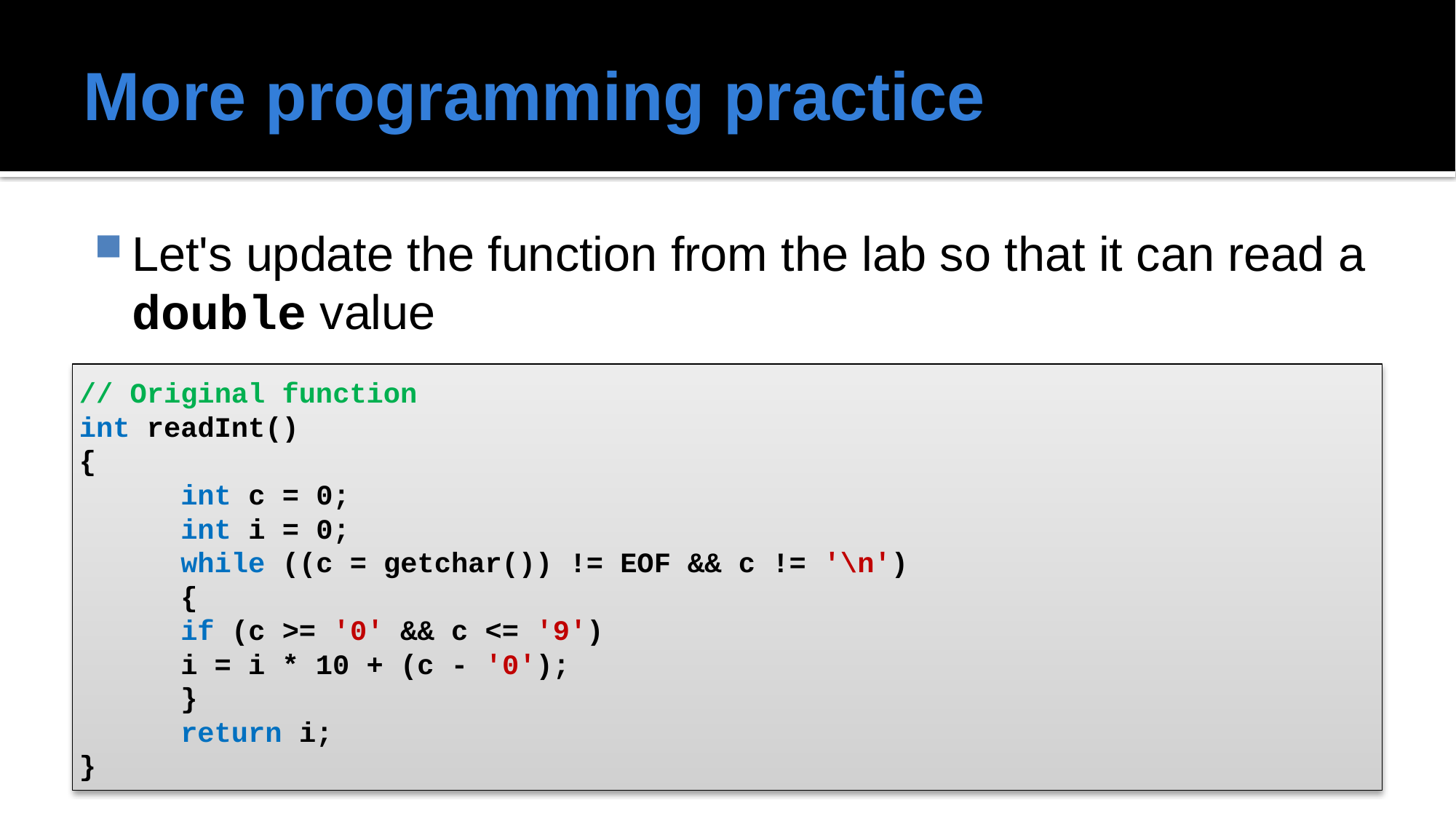

# More programming practice
Let's update the function from the lab so that it can read a double value

// Original function
int readInt()
{
 	int c = 0;
	int i = 0;
	while ((c = getchar()) != EOF && c != '\n')
	{
		if (c >= '0' && c <= '9')
			i = i * 10 + (c - '0');
	}
	return i;
}